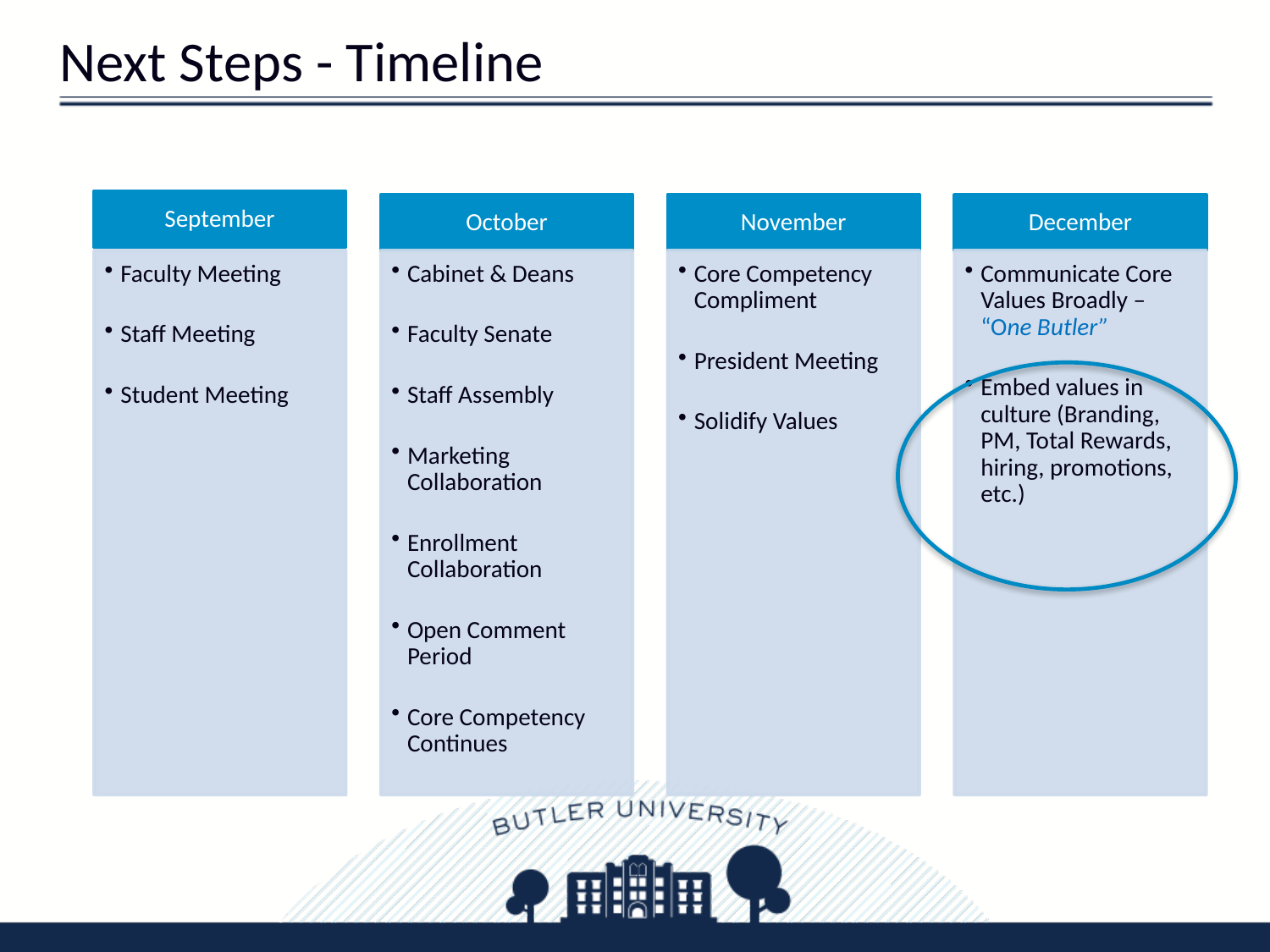

21
Next Steps - Timeline

September
Faculty Meeting

Staff Meeting

Student Meeting
October
Cabinet & Deans

Faculty Senate

Staff Assembly

Marketing Collaboration

Enrollment Collaboration

Open Comment Period

Core Competency Continues
November
Core Competency Compliment

President Meeting

Solidify Values
December
Communicate Core Values Broadly –  “One Butler”

Embed values in culture (Branding, PM, Total Rewards, hiring, promotions, etc.)